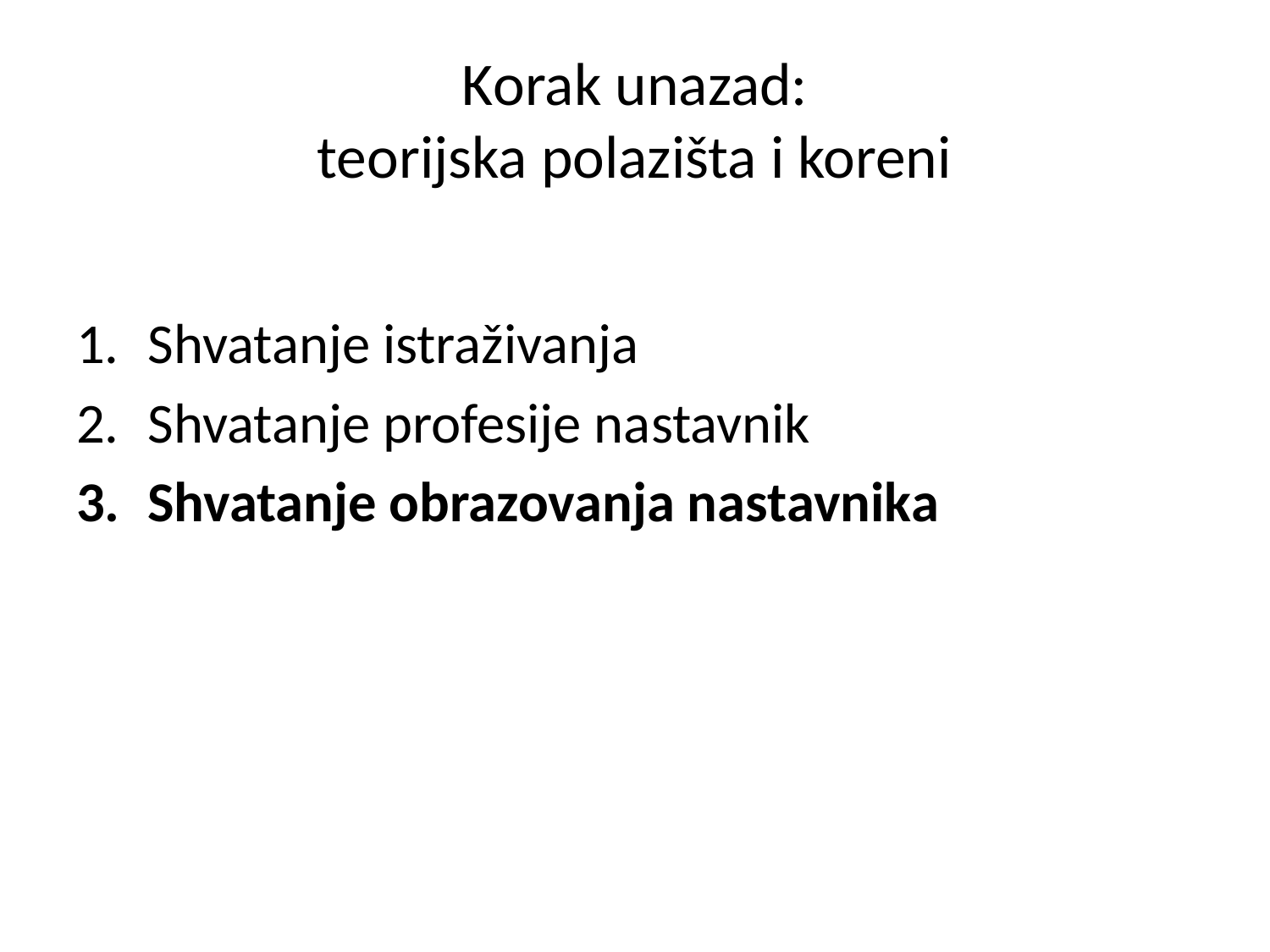

# Korak unazad: teorijska polazišta i koreni

Shvatanje istraživanja
Shvatanje profesije nastavnik
Shvatanje obrazovanja nastavnika